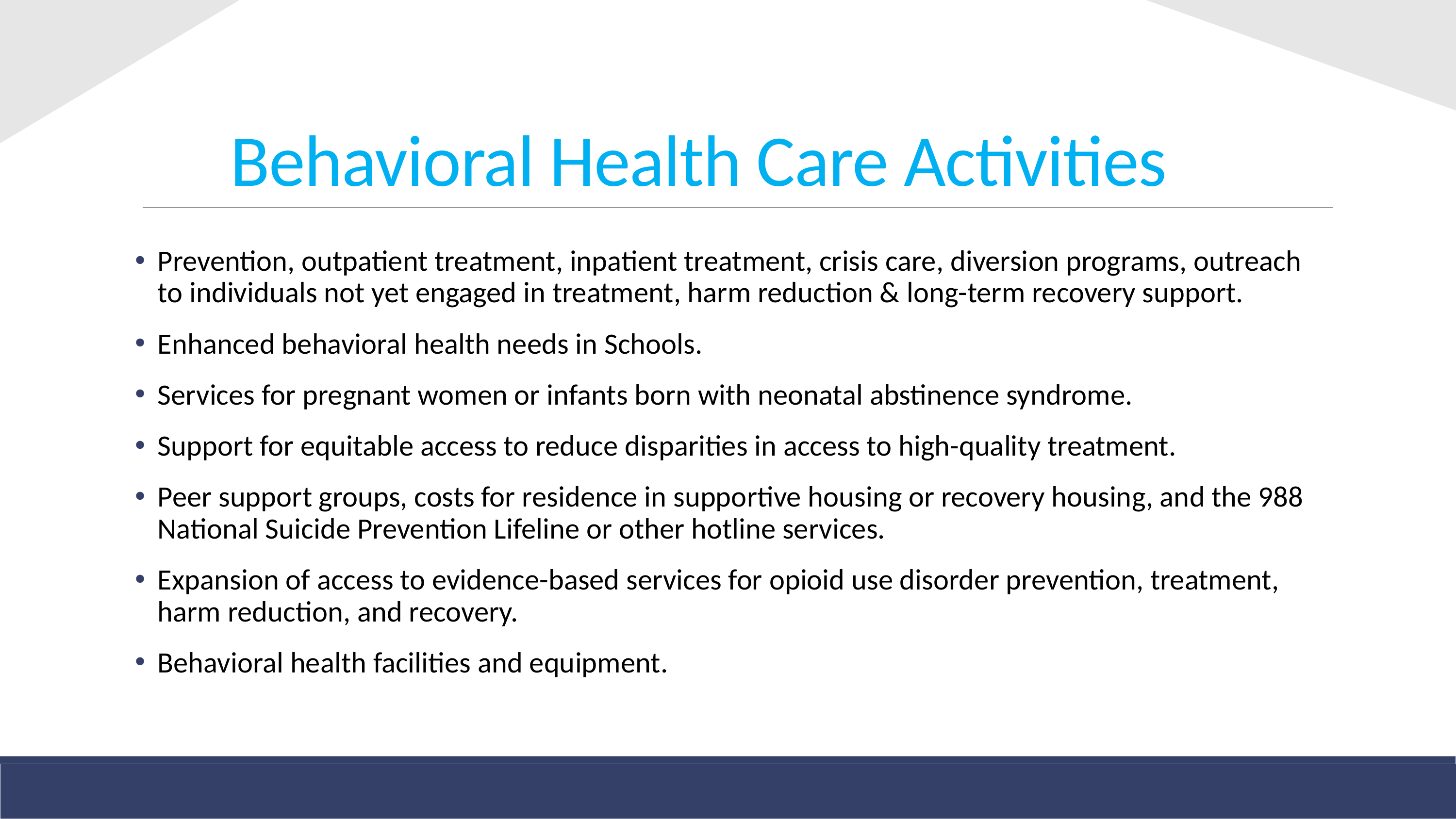

# Behavioral Health Care Activities
Prevention, outpatient treatment, inpatient treatment, crisis care, diversion programs, outreach to individuals not yet engaged in treatment, harm reduction & long-term recovery support.
Enhanced behavioral health needs in Schools.
Services for pregnant women or infants born with neonatal abstinence syndrome.
Support for equitable access to reduce disparities in access to high-quality treatment.
Peer support groups, costs for residence in supportive housing or recovery housing, and the 988 National Suicide Prevention Lifeline or other hotline services.
Expansion of access to evidence-based services for opioid use disorder prevention, treatment, harm reduction, and recovery.
Behavioral health facilities and equipment.